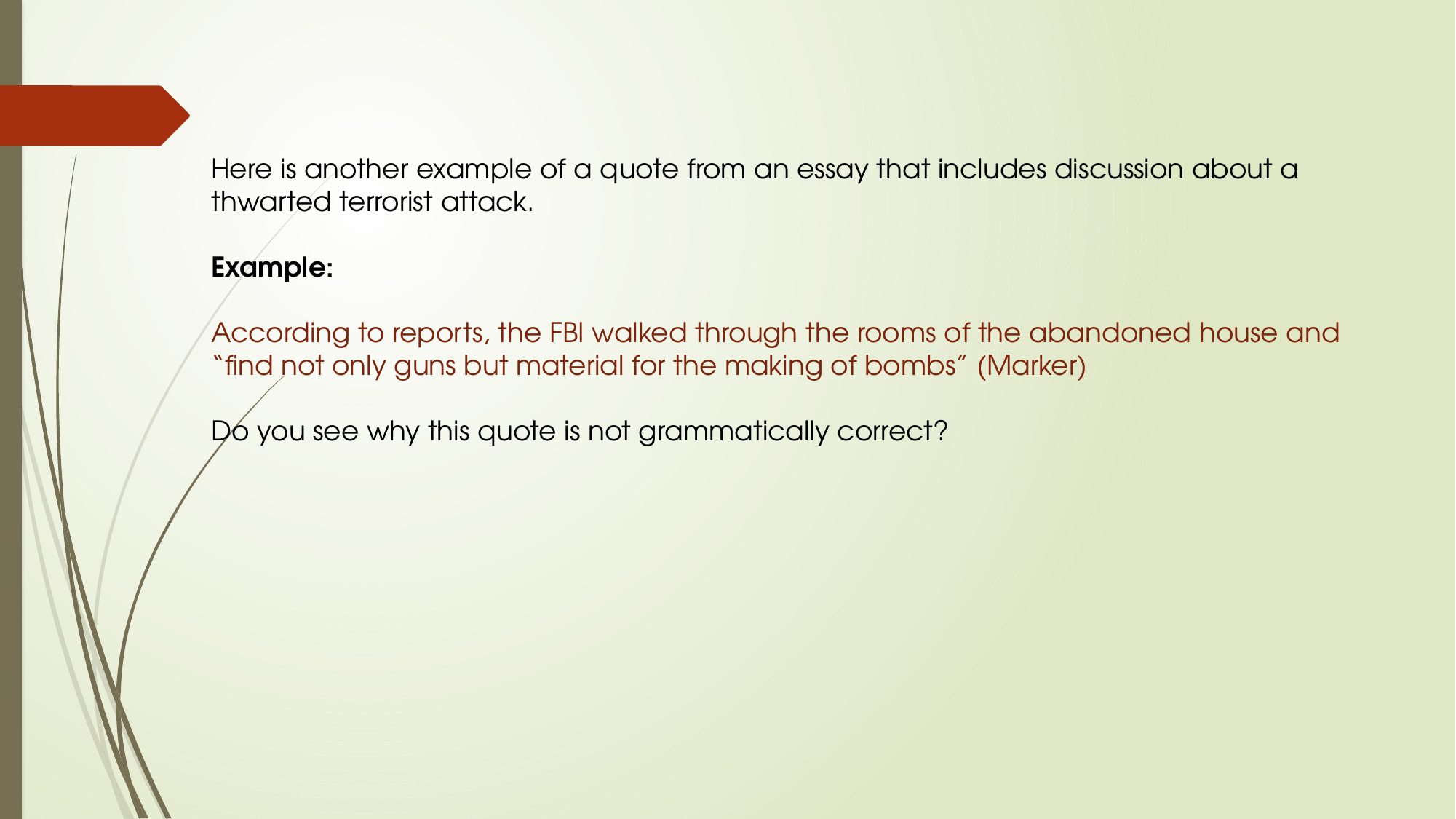

Here is another example of a quote from an essay that includes discussion about a thwarted terrorist attack.

Example:

According to reports, the FBI walked through the rooms of the abandoned house and “find not only guns but material for the making of bombs” (Marker)

Do you see why this quote is not grammatically correct?